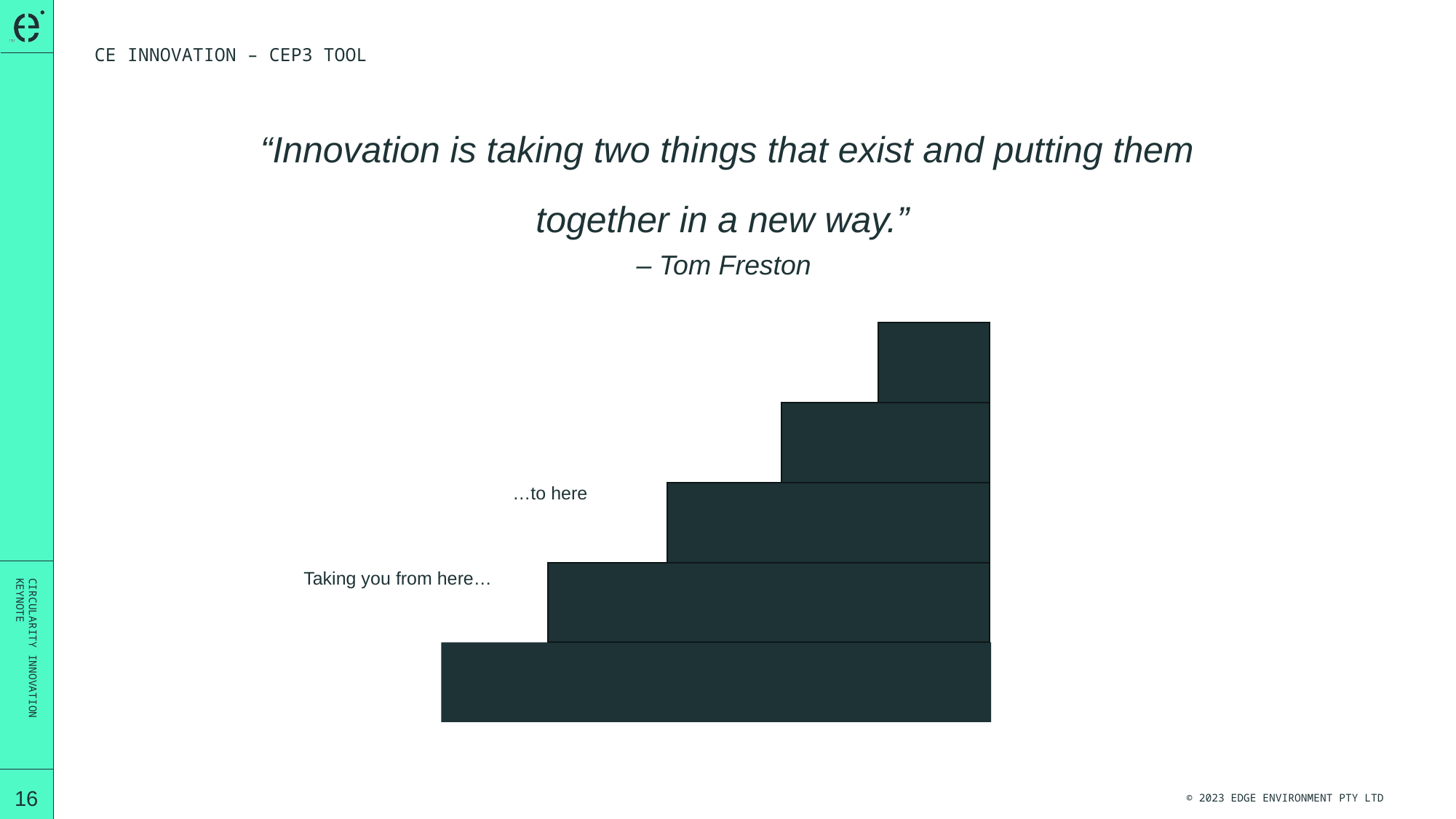

CE Innovation – Cep3 Tool
“Innovation is taking two things that exist and putting them together in a new way.”

– Tom Freston

…to here

Taking you from here…

Circularity Innovation
Keynote
16